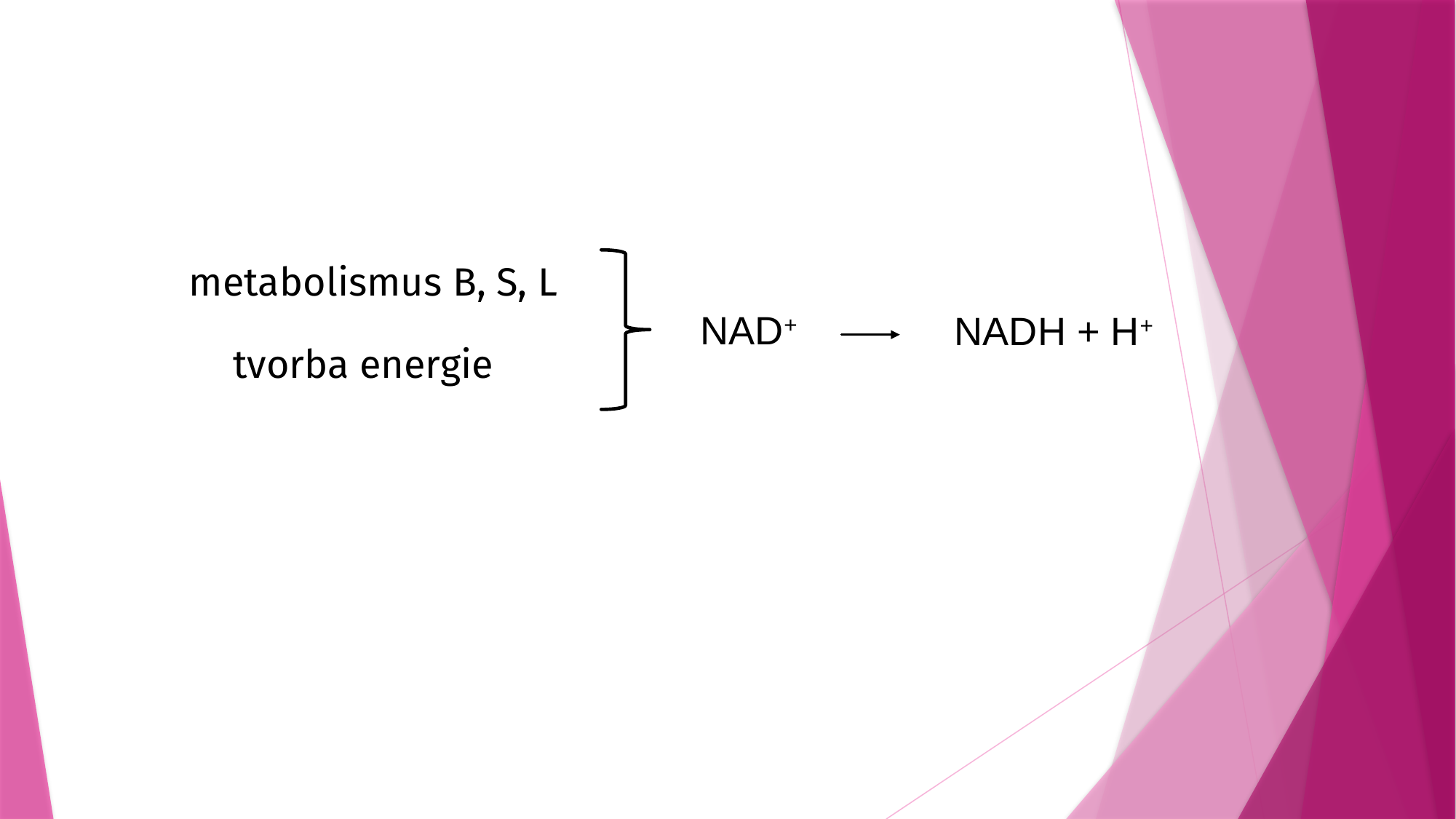

metabolismus B, S, L
NAD+
NADH + H+
tvorba energie